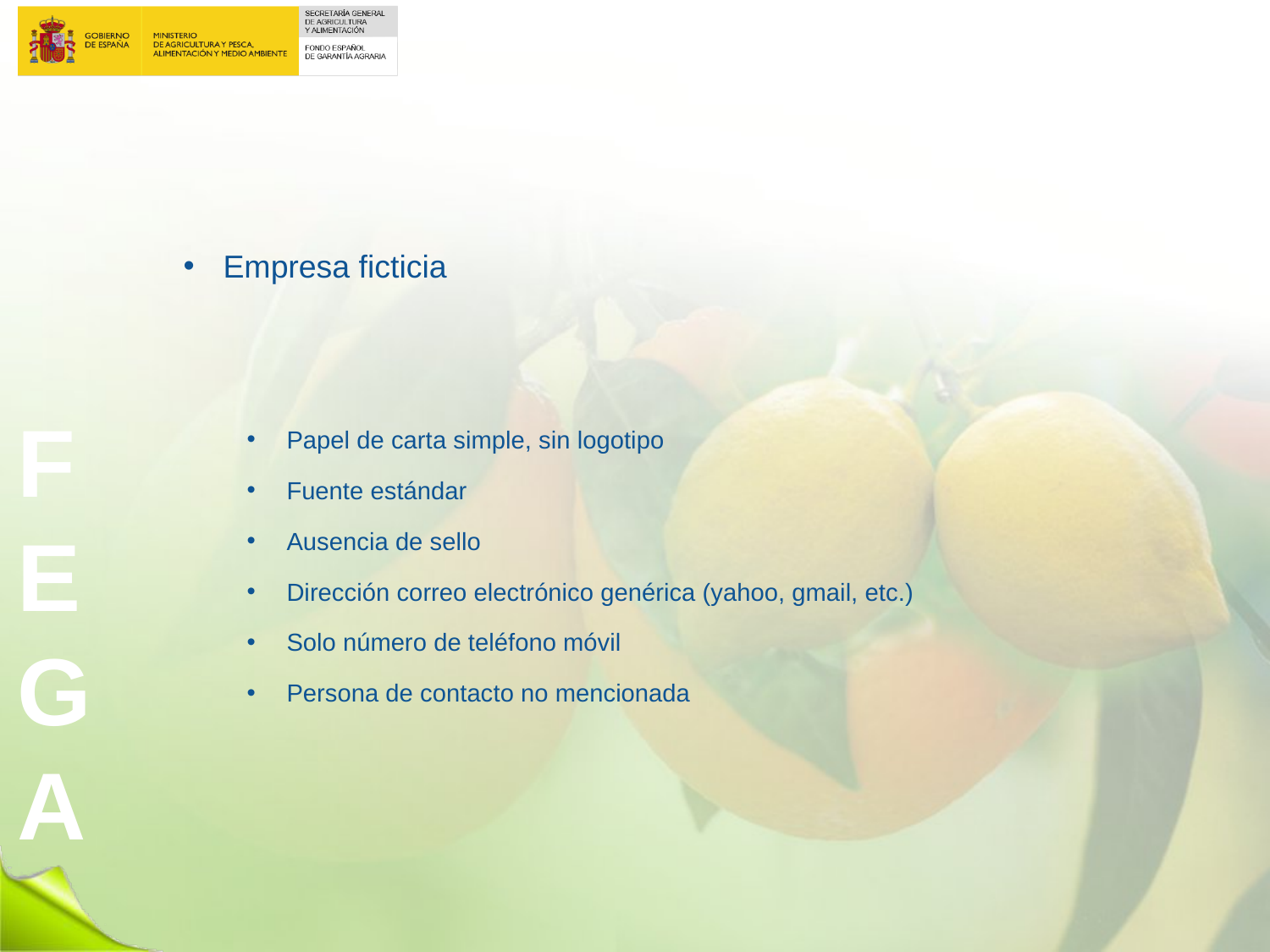

Empresa ficticia

Papel de carta simple, sin logotipo
Fuente estándar
Ausencia de sello
Dirección correo electrónico genérica (yahoo, gmail, etc.)
Solo número de teléfono móvil
Persona de contacto no mencionada